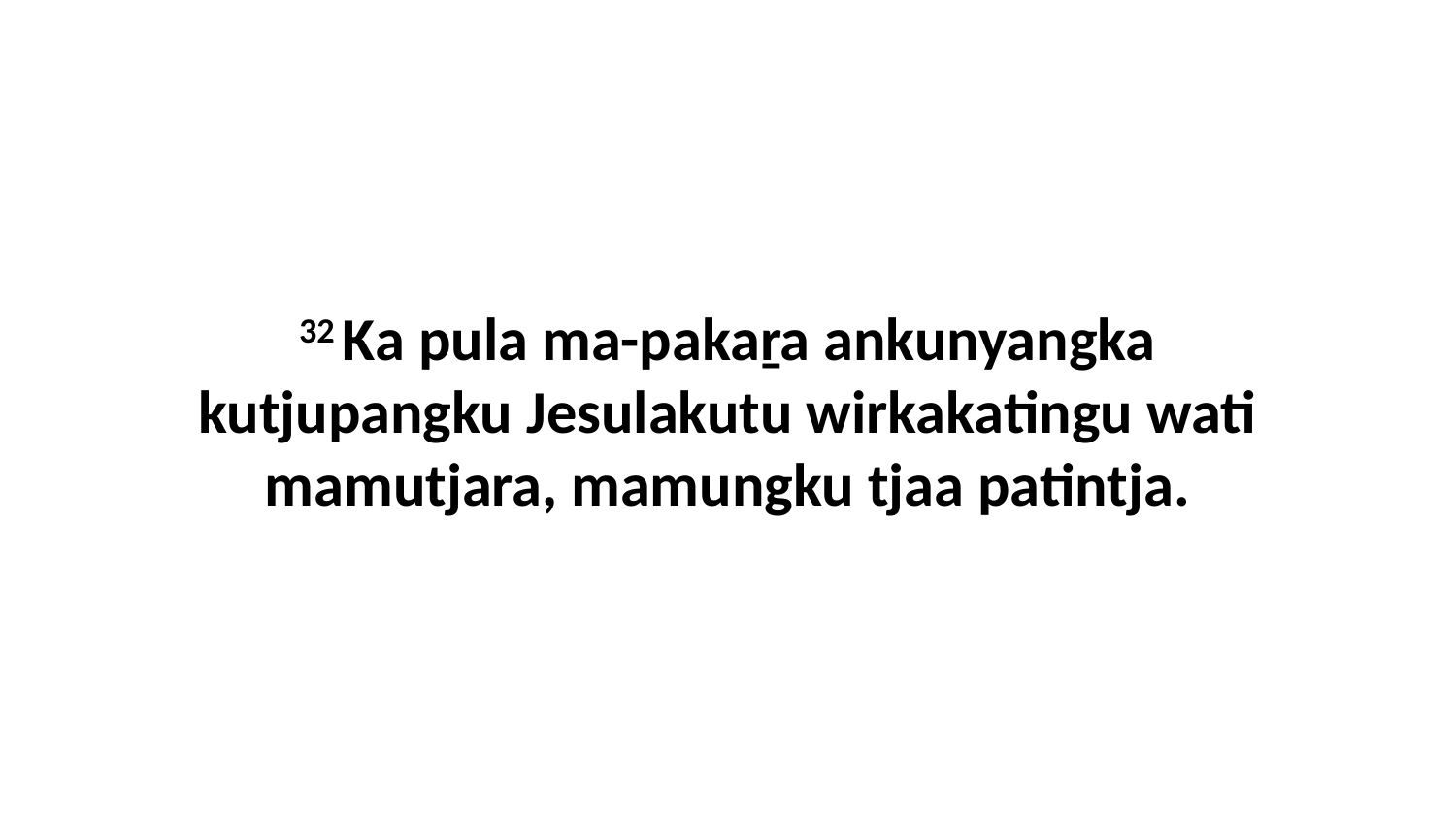

32 Ka pula ma-pakaṟa ankunyangka kutjupangku Jesulakutu wirkakatingu wati mamutjara, mamungku tjaa patintja.